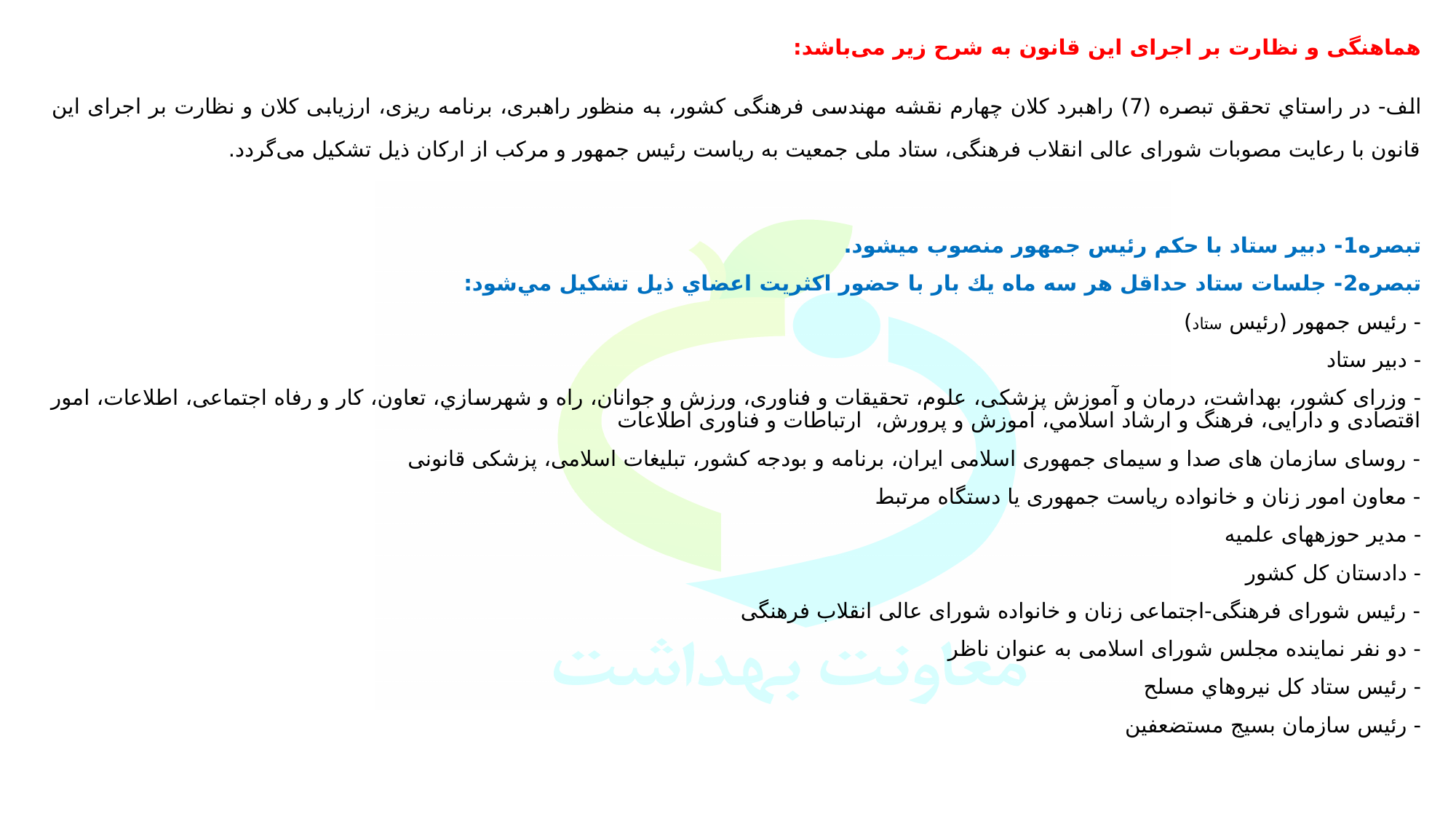

هماهنگی و نظارت بر اجرای این قانون به شرح زیر می‌باشد:
الف- در راستاي تحقق تبصره (7) راهبرد کلان چهارم نقشه مهندسی فرهنگی کشور، به منظور راهبری، برنامه ریزی، ارزیابی کلان و نظارت بر اجرای این قانون با رعایت مصوبات شورای عالی انقلاب فرهنگی، ستاد ملی جمعیت به ریاست رئیس جمهور و مرکب از ارکان ذیل تشکیل می‌گردد.

تبصره1- دبير ستاد با حكم رئیس جمهور منصوب می­شود.
تبصره2- جلسات ستاد حداقل هر سه ماه يك بار با حضور اکثریت اعضاي ذيل تشكيل مي‌شود:
- رئیس جمهور (رئیس ستاد)
- دبیر ستاد
- وزرای کشور، بهداشت، درمان و آموزش پزشکی، علوم، تحقیقات و فناوری، ورزش و جوانان، راه و شهرسازي، تعاون، کار و رفاه اجتماعی، اطلاعات، امور اقتصادی و دارایی، فرهنگ و ارشاد اسلامي، آموزش و پرورش،  ارتباطات و فناوری اطلاعات
- روسای سازمان های صدا و سیمای جمهوری اسلامی ایران، برنامه و بودجه کشور، تبلیغات اسلامی، پزشکی قانونی
- معاون امور زنان و خانواده ریاست جمهوری یا دستگاه مرتبط
- مدیر حوزه­های علمیه
- دادستان کل کشور
- رئیس شورای فرهنگی-اجتماعی زنان و خانواده شورای عالی انقلاب فرهنگی
- دو نفر نماینده مجلس شورای اسلامی به عنوان ناظر
- رئيس ستاد كل نيروهاي مسلح
- رئيس سازمان بسيج مستضعفین